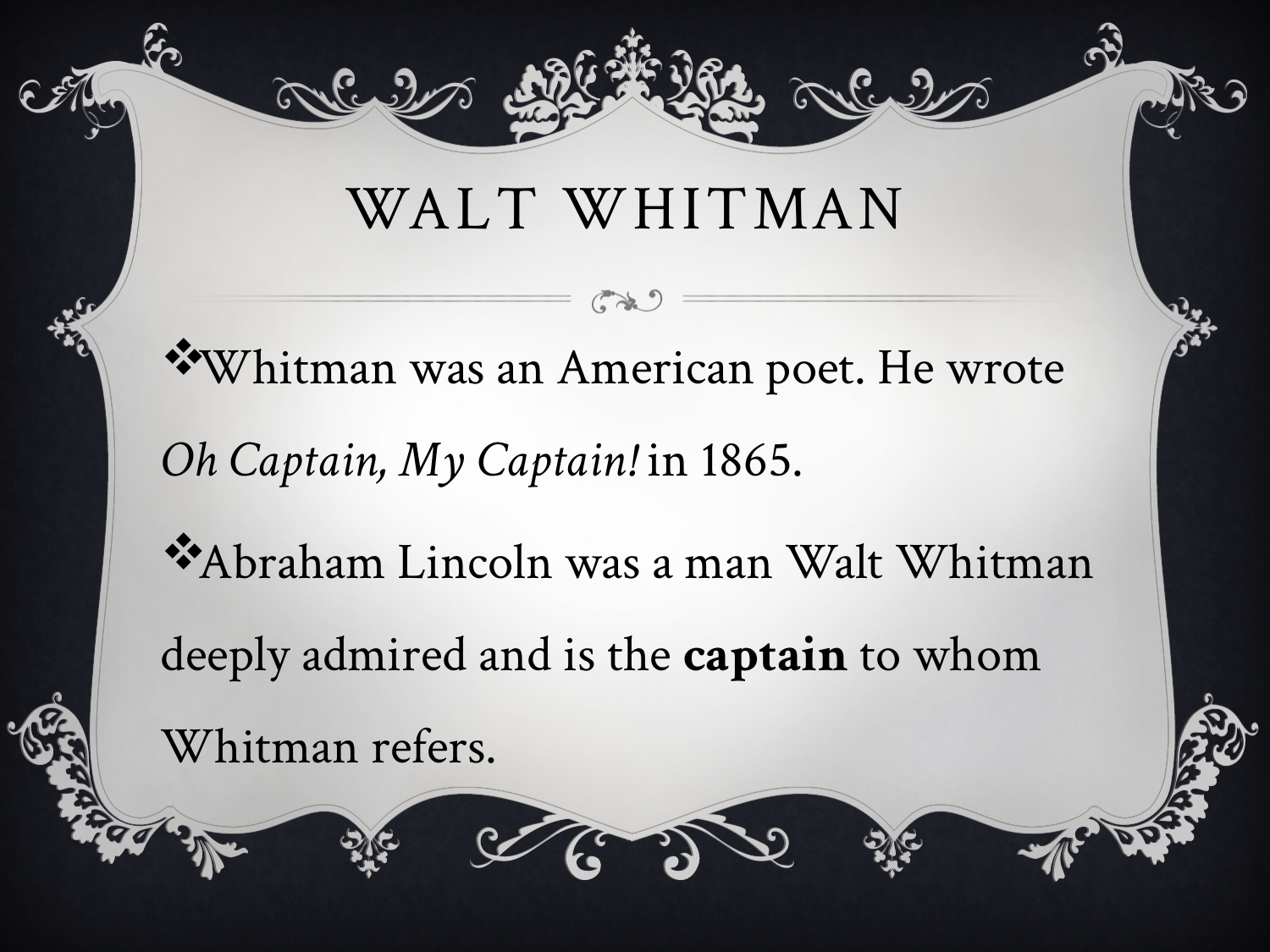

# Walt Whitman

Whitman was an American poet. He wrote Oh Captain, My Captain! in 1865.
Abraham Lincoln was a man Walt Whitman deeply admired and is the captain to whom Whitman refers.